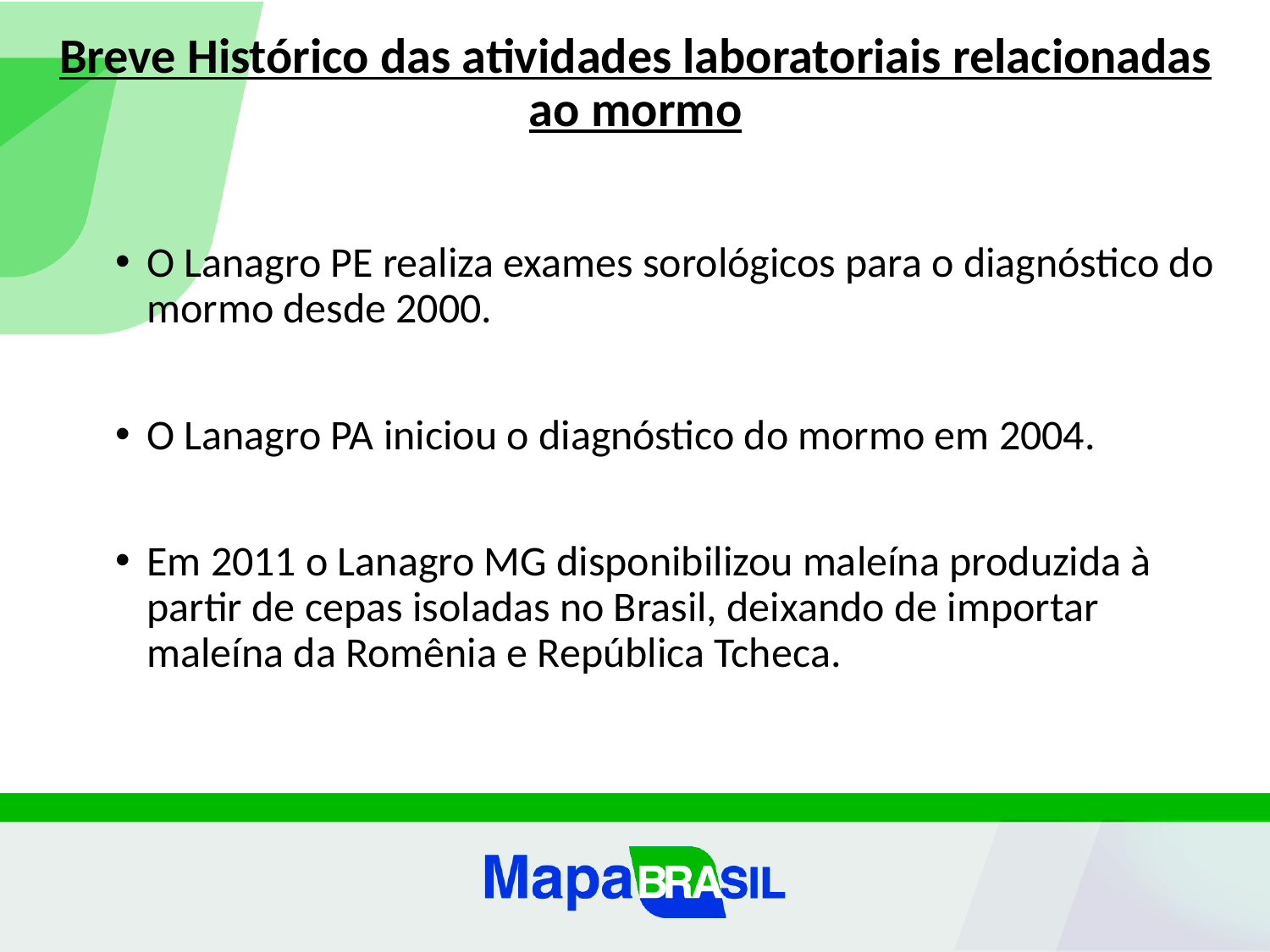

Breve Histórico das atividades laboratoriais relacionadas ao mormo

O Lanagro PE realiza exames sorológicos para o diagnóstico do mormo desde 2000.

O Lanagro PA iniciou o diagnóstico do mormo em 2004.

Em 2011 o Lanagro MG disponibilizou maleína produzida à partir de cepas isoladas no Brasil, deixando de importar maleína da Romênia e República Tcheca.